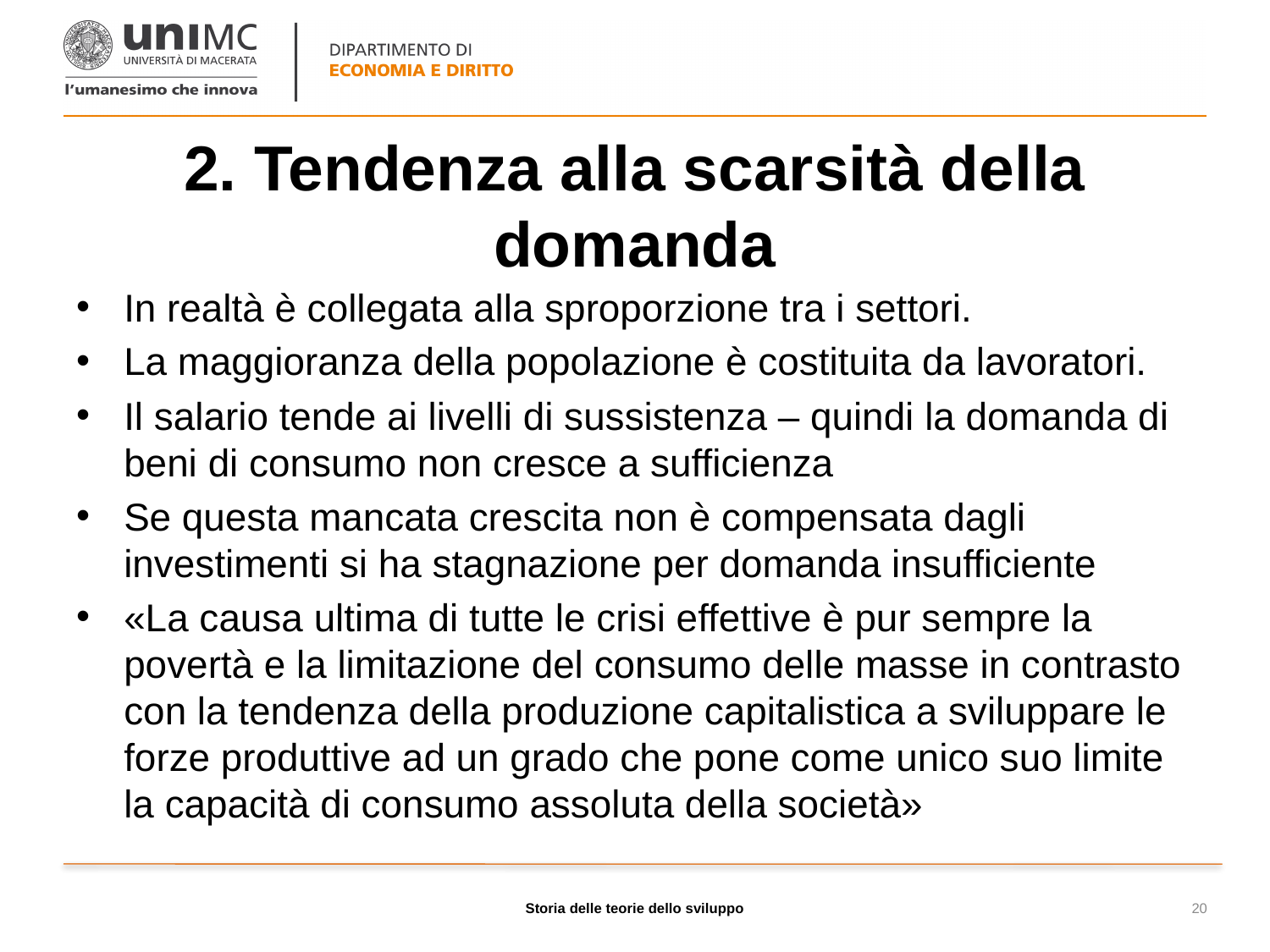

# 2. Tendenza alla scarsità della domanda
In realtà è collegata alla sproporzione tra i settori.
La maggioranza della popolazione è costituita da lavoratori.
Il salario tende ai livelli di sussistenza – quindi la domanda di beni di consumo non cresce a sufficienza
Se questa mancata crescita non è compensata dagli investimenti si ha stagnazione per domanda insufficiente
«La causa ultima di tutte le crisi effettive è pur sempre la povertà e la limitazione del consumo delle masse in contrasto con la tendenza della produzione capitalistica a sviluppare le forze produttive ad un grado che pone come unico suo limite la capacità di consumo assoluta della società»
Storia delle teorie dello sviluppo
20